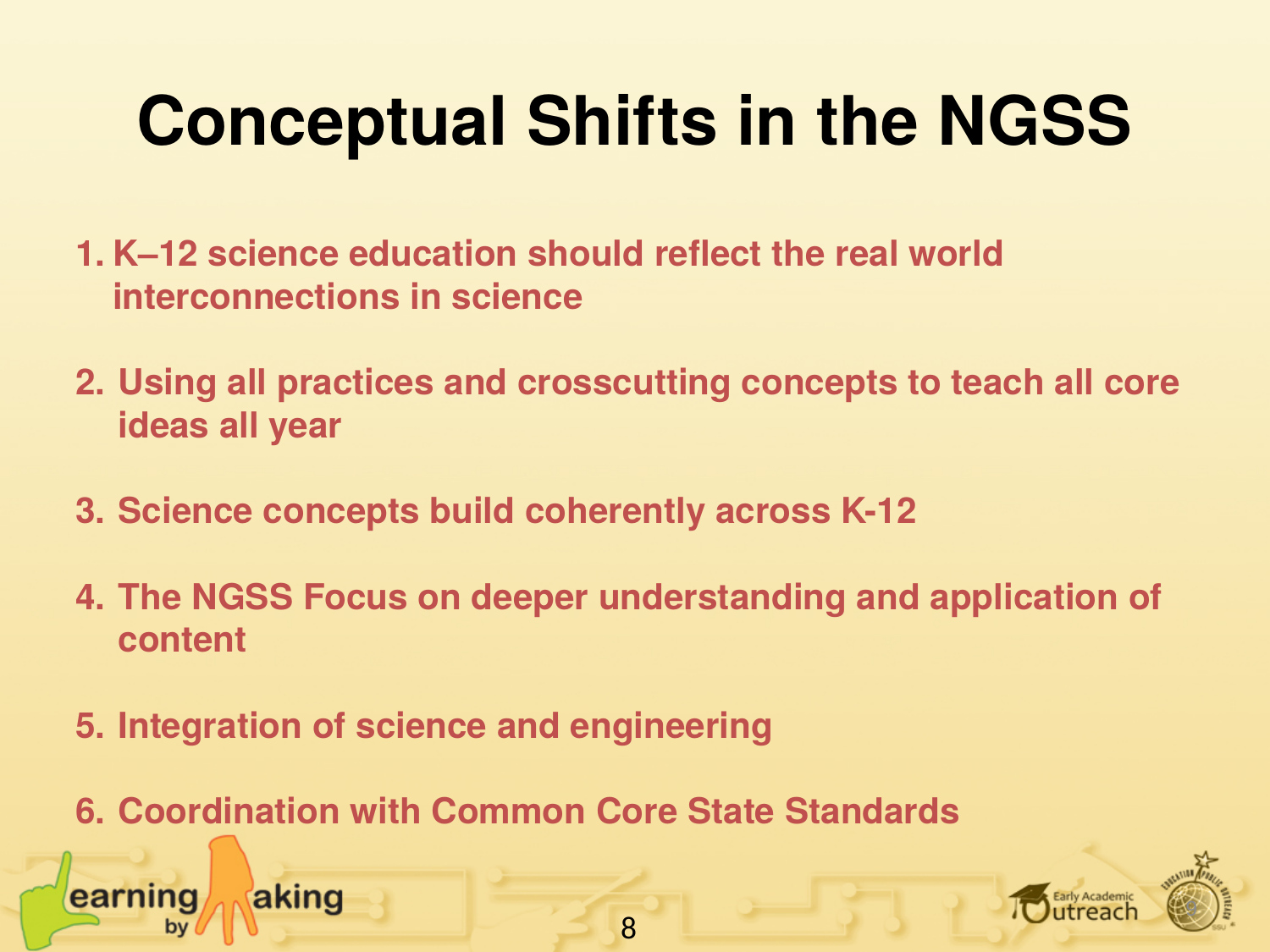

# Conceptual Shifts in the NGSS
K–12 science education should reflect the real world interconnections in science

Using all practices and crosscutting concepts to teach all core ideas all year

Science concepts build coherently across K-12

The NGSS Focus on deeper understanding and application of content

Integration of science and engineering

Coordination with Common Core State Standards

9
8